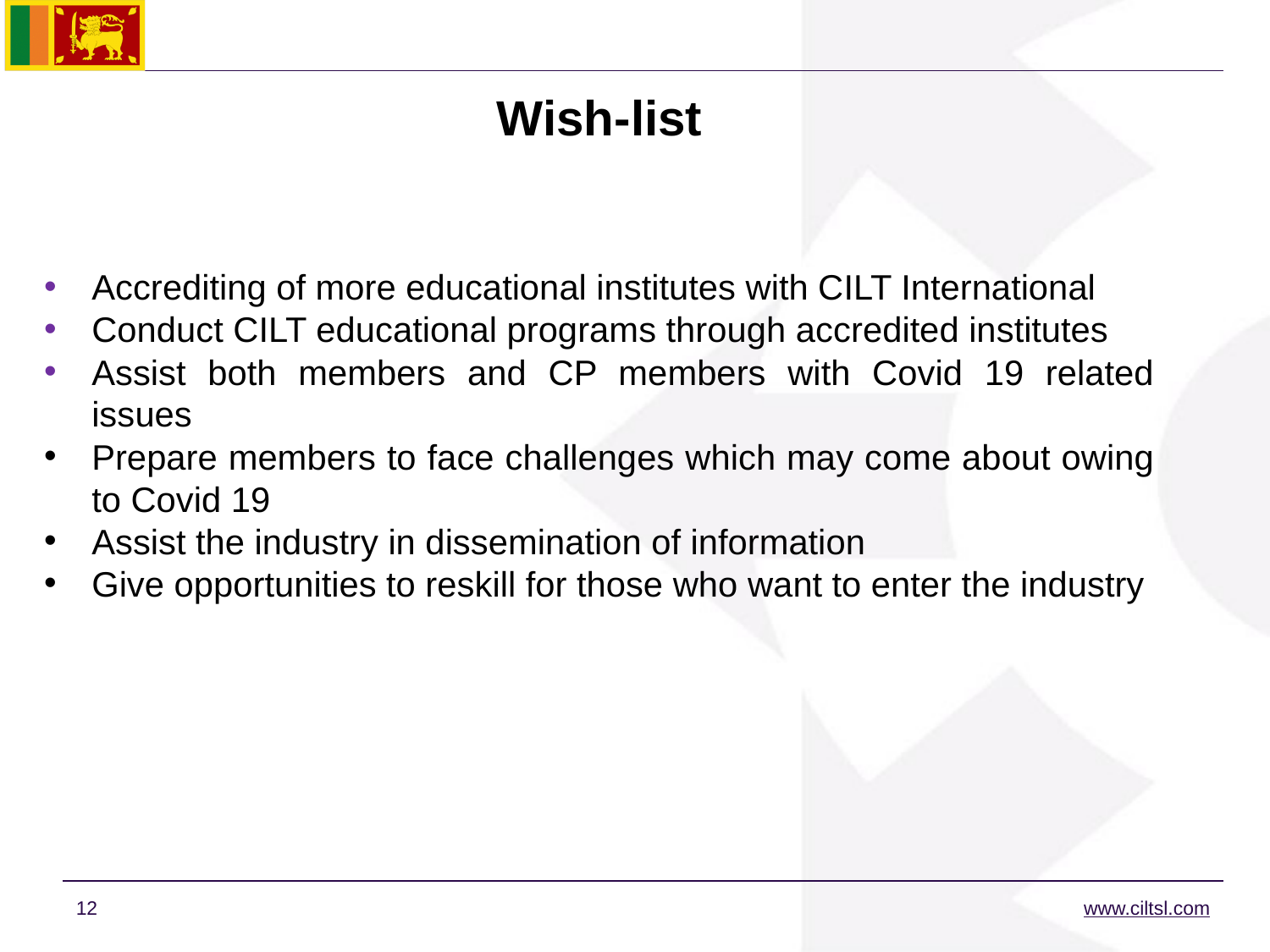

# Wish-list

Accrediting of more educational institutes with CILT International
Conduct CILT educational programs through accredited institutes
Assist both members and CP members with Covid 19 related issues
Prepare members to face challenges which may come about owing to Covid 19
Assist the industry in dissemination of information
Give opportunities to reskill for those who want to enter the industry

12
www.ciltsl.com